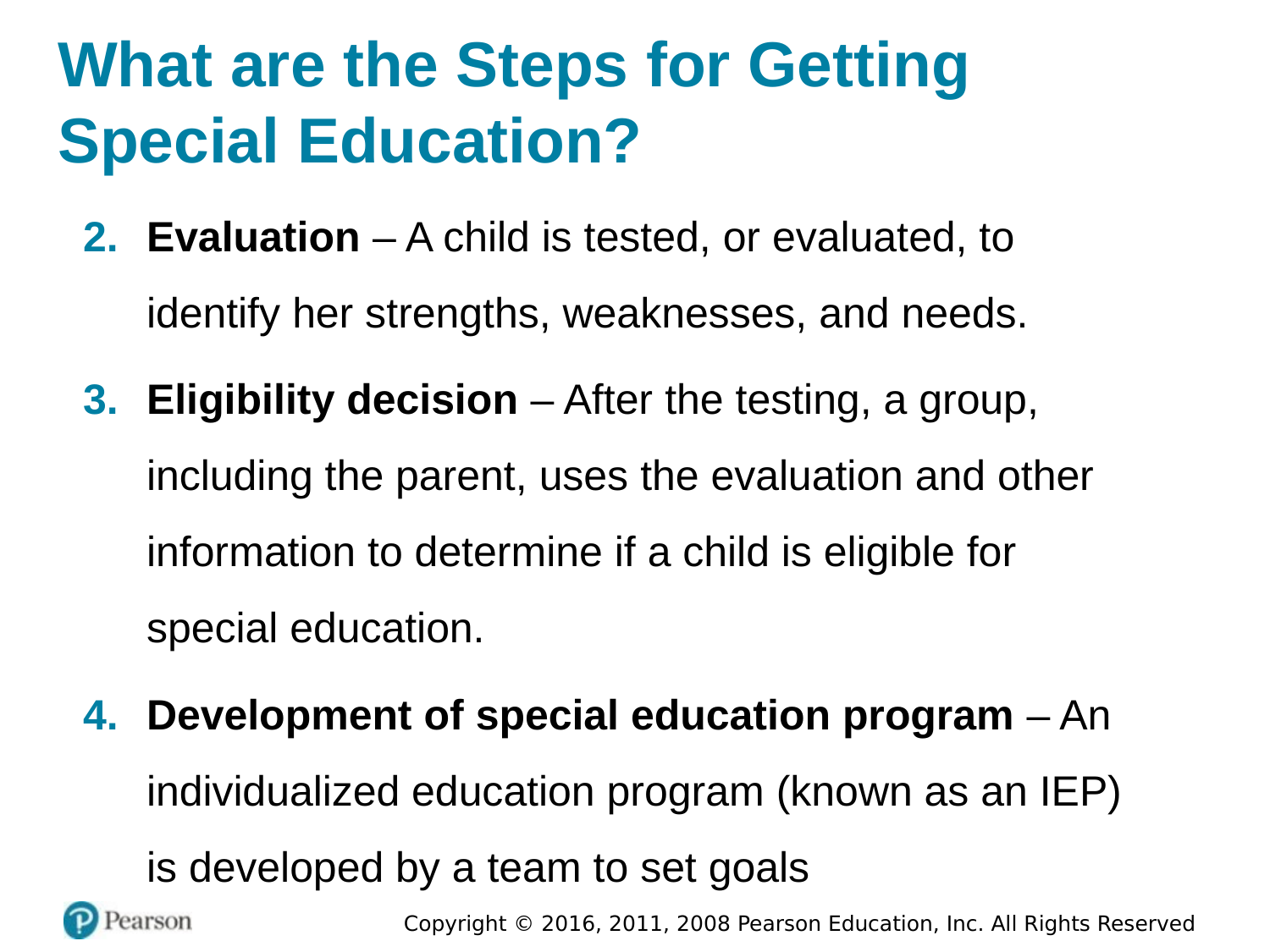

# What are the Steps for Getting Special Education?
Evaluation – A child is tested, or evaluated, to identify her strengths, weaknesses, and needs.
Eligibility decision – After the testing, a group, including the parent, uses the evaluation and other information to determine if a child is eligible for special education.
Development of special education program – An individualized education program (known as an IEP) is developed by a team to set goals